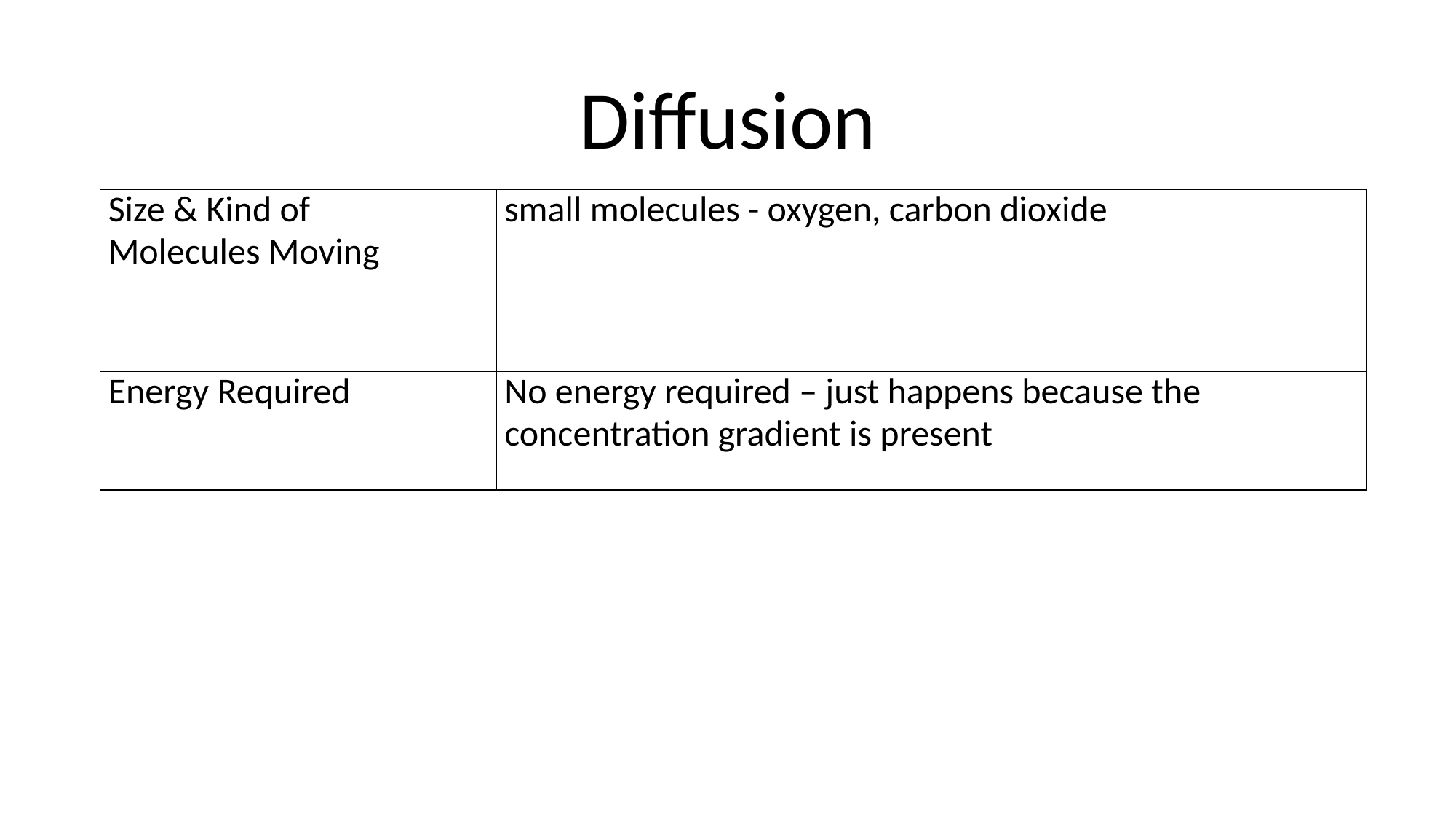

# Diffusion
| Size & Kind of Molecules Moving | small molecules - oxygen, carbon dioxide |
| --- | --- |
| Energy Required | No energy required – just happens because the concentration gradient is present |